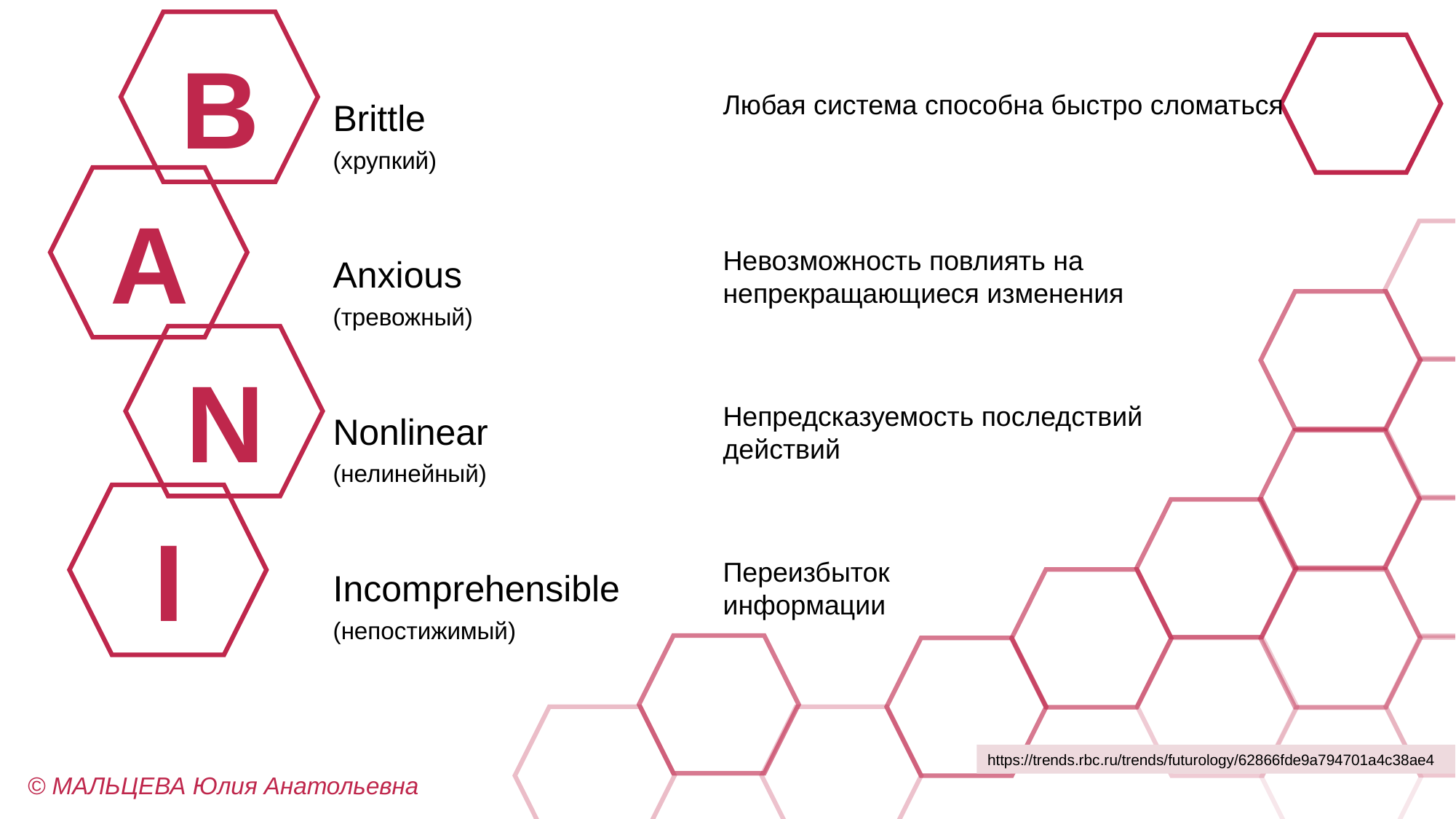

SHIVA vs TACI

B

Любая система способна быстро сломаться
Brittle (хрупкий)
A

Невозможность повлиять на непрекращающиеся изменения
Anxious (тревожный)

N

Непредсказуемость последствий действий
Nonlinear (нелинейный)

I

Переизбыток информации
Incomprehensible (непостижимый)

https://trends.rbc.ru/trends/futurology/62866fde9a794701a4c38ae4
© МАЛЬЦЕВА Юлия Анатольевна
| Split (расщепленный) | Бесполезность применения привычных схем, методов, моделей | Turbulent (турбулентный) | Увеличение скорости разнонаправленных изменений |
| --- | --- | --- | --- |
| Horrible (ужасный) | Постоянная тревожность, мешающая принимать оперативные решения | Accidental (случайный) | Непредсказуемость, неоперделенность, неуправляемость |
| Inconceivable (невообразимый) | Отсутствие уверенности, что принятые решения дадут результат | Chaotic (хаотичный) | Культура отмены и отмена культуры, разрушение правил |
| Vicious (беспощадный) | Отсутствие возможности понять происходящее | Inimical (враждебный) | Тотальная ложь, цинизм, агрессия |
| Arising (возрождающийся) | После финальной стадии наступит время возрождения |  |  |